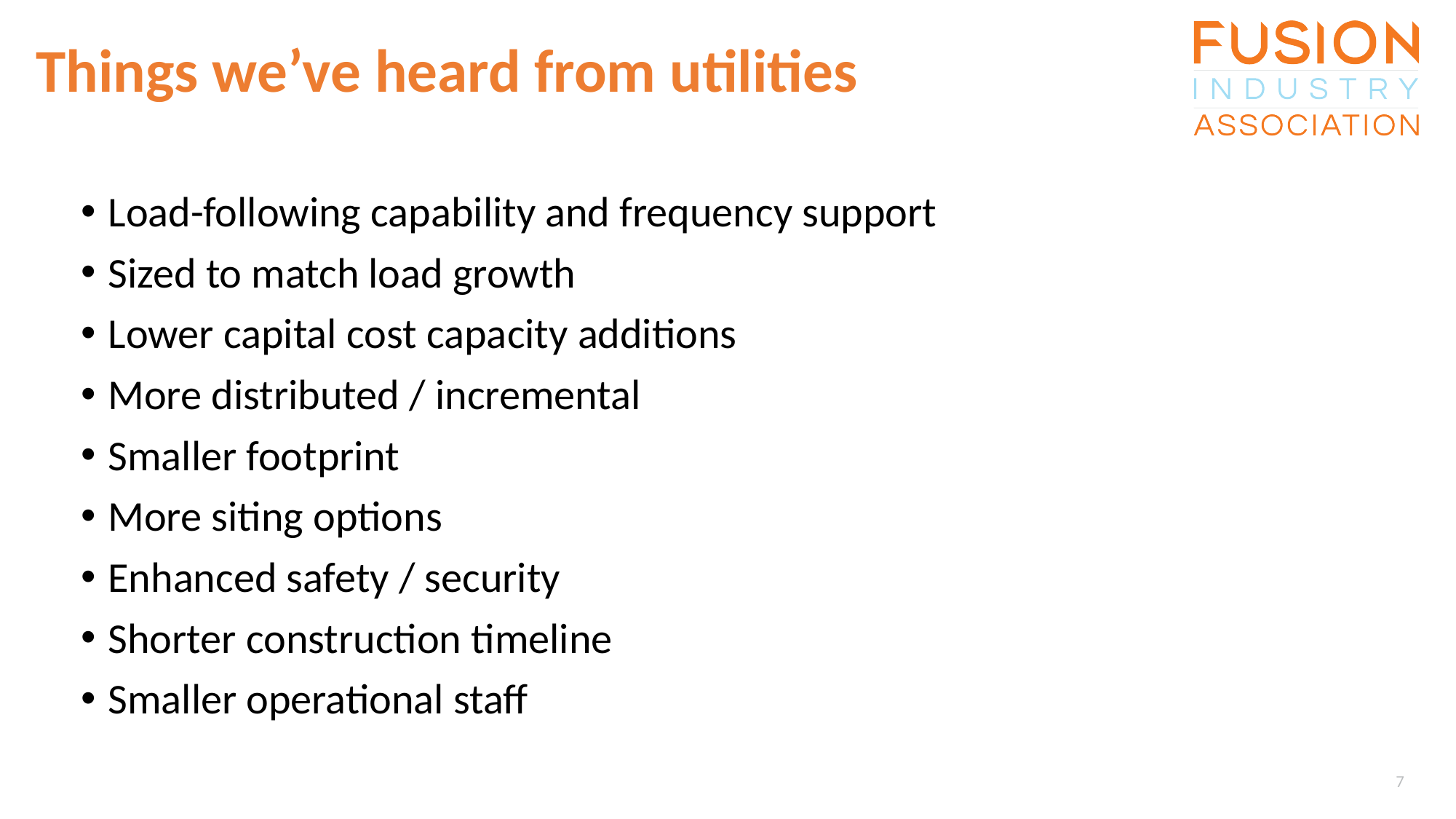

# Things we’ve heard from utilities
Load-following capability and frequency support
Sized to match load growth
Lower capital cost capacity additions
More distributed / incremental
Smaller footprint
More siting options
Enhanced safety / security
Shorter construction timeline
Smaller operational staff
7